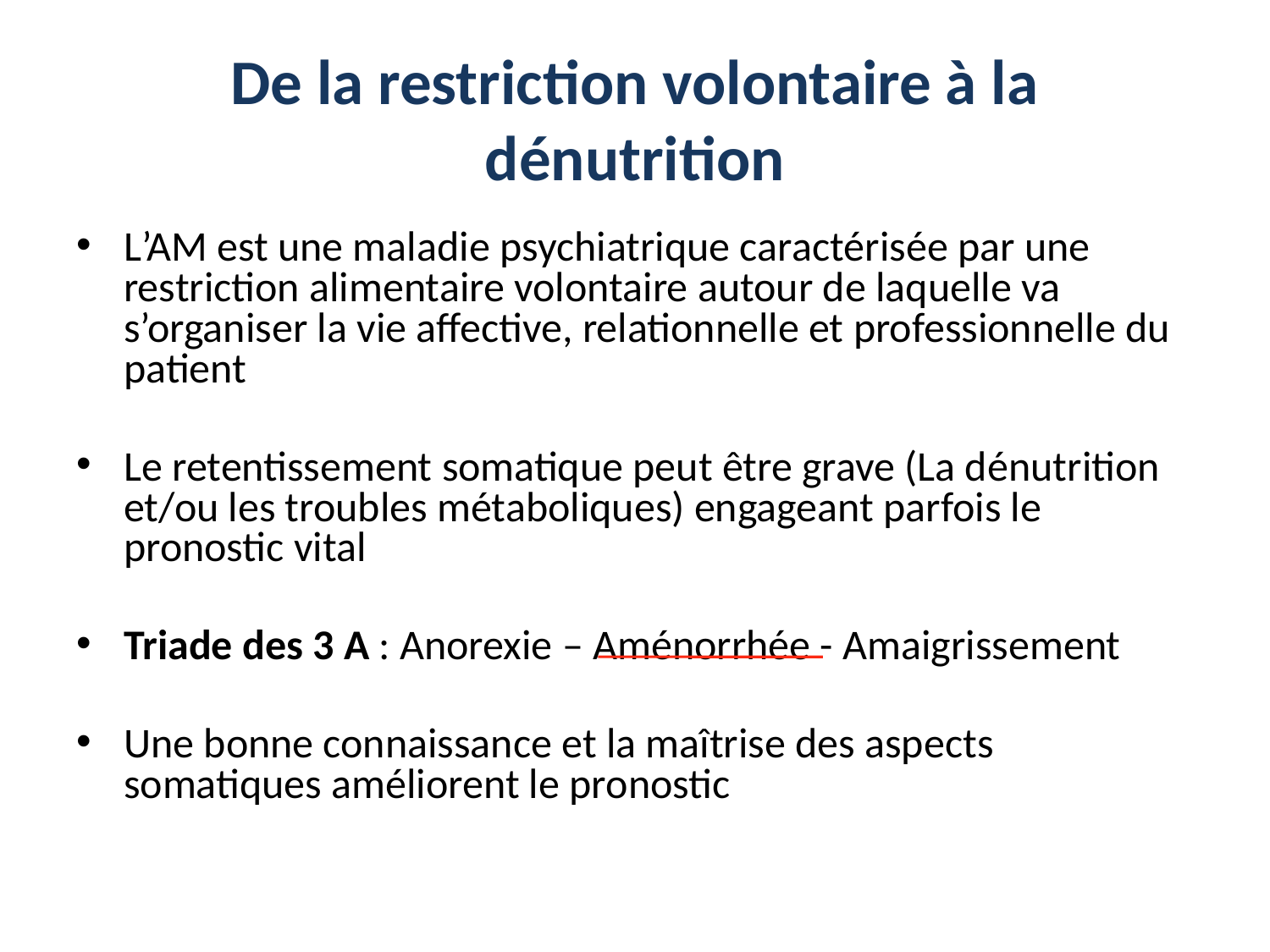

# De la restriction volontaire à la dénutrition
L’AM est une maladie psychiatrique caractérisée par une restriction alimentaire volontaire autour de laquelle va s’organiser la vie affective, relationnelle et professionnelle du patient

Le retentissement somatique peut être grave (La dénutrition et/ou les troubles métaboliques) engageant parfois le pronostic vital

Triade des 3 A : Anorexie – Aménorrhée - Amaigrissement

Une bonne connaissance et la maîtrise des aspects somatiques améliorent le pronostic